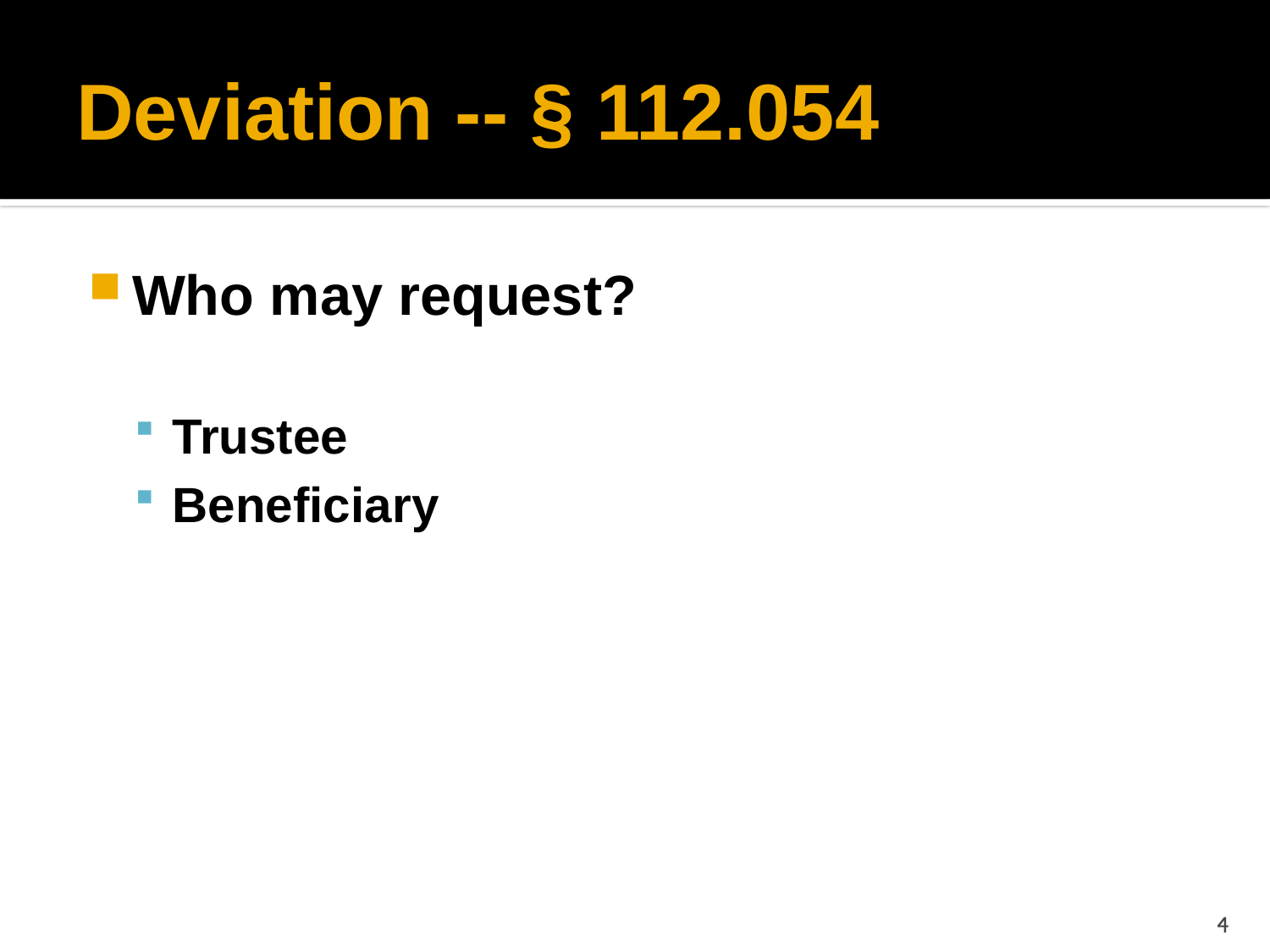

# Deviation -- § 112.054
Who may request?

Trustee
Beneficiary
4